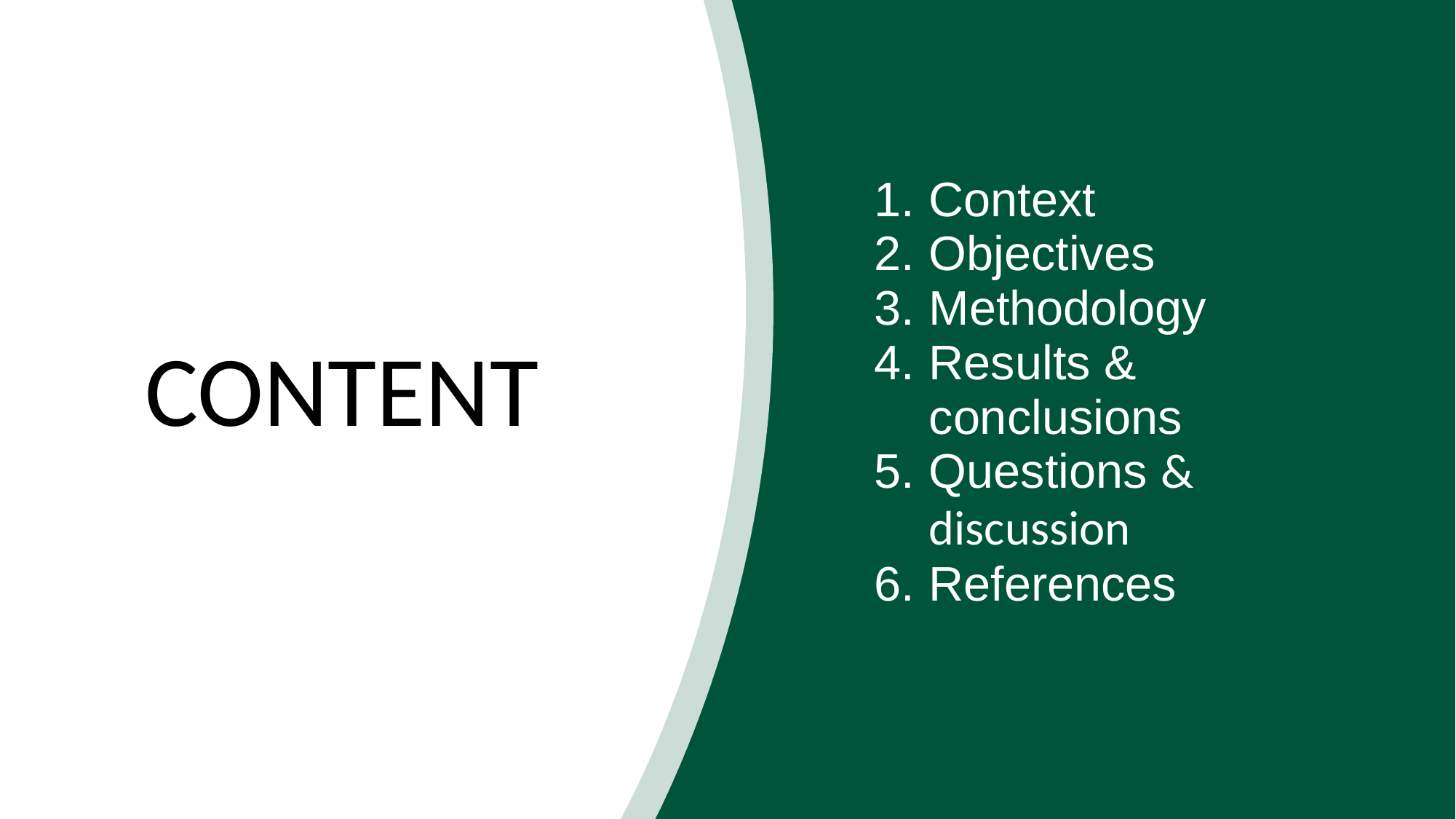

Context
Objectives
Methodology
Results & conclusions
Questions & discussion
References

CONTENT